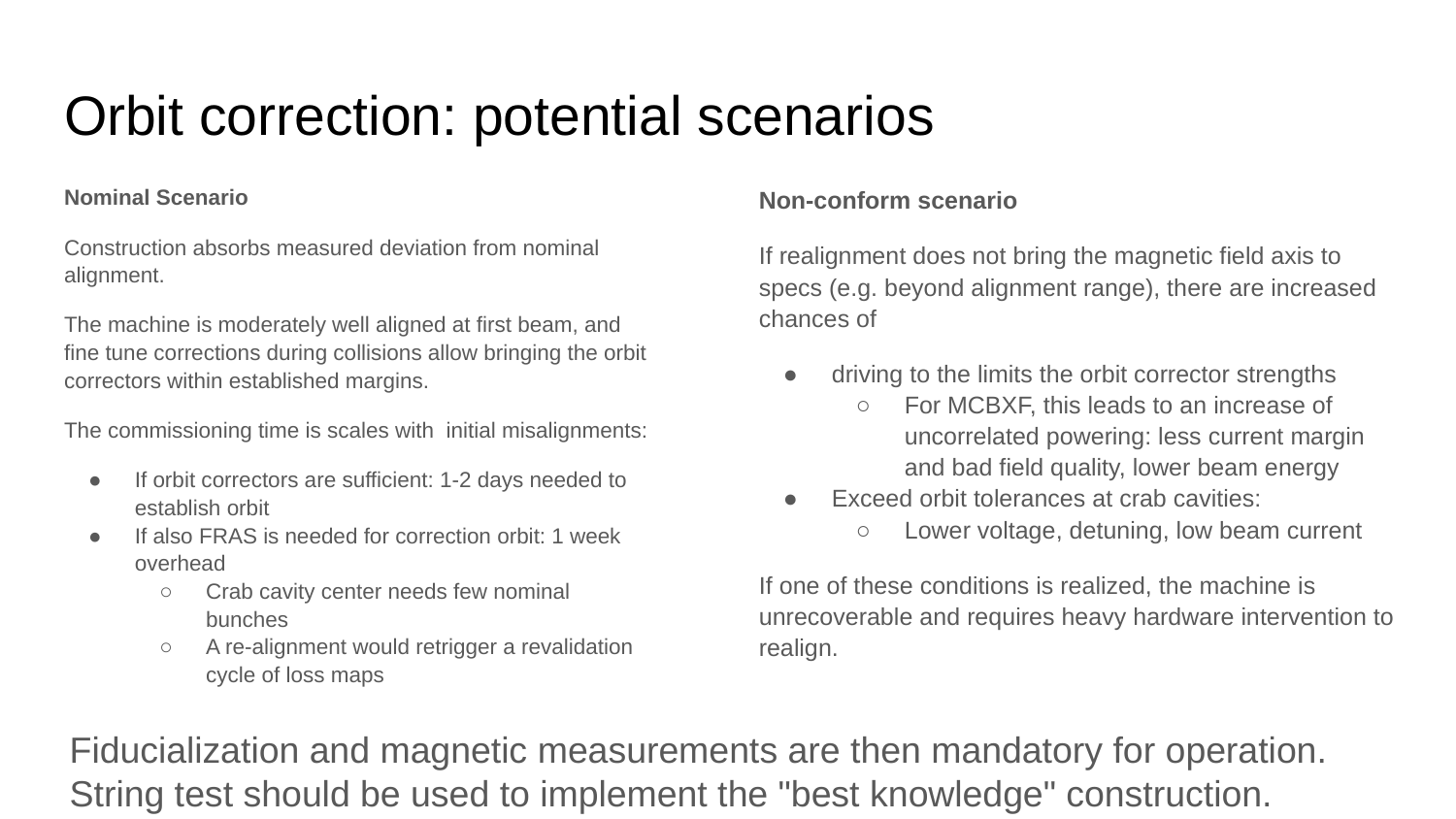

# Orbit correction: potential scenarios
Nominal Scenario
Construction absorbs measured deviation from nominal alignment.
The machine is moderately well aligned at first beam, and fine tune corrections during collisions allow bringing the orbit correctors within established margins.
The commissioning time is scales with  initial misalignments:
If orbit correctors are sufficient: 1-2 days needed to establish orbit
If also FRAS is needed for correction orbit: 1 week overhead
Crab cavity center needs few nominal bunches
A re-alignment would retrigger a revalidation cycle of loss maps
Non-conform scenario
If realignment does not bring the magnetic field axis to specs (e.g. beyond alignment range), there are increased chances of
driving to the limits the orbit corrector strengths
For MCBXF, this leads to an increase of uncorrelated powering: less current margin and bad field quality, lower beam energy
Exceed orbit tolerances at crab cavities:
Lower voltage, detuning, low beam current
If one of these conditions is realized, the machine is unrecoverable and requires heavy hardware intervention to realign.
Fiducialization and magnetic measurements are then mandatory for operation.
String test should be used to implement the "best knowledge" construction.